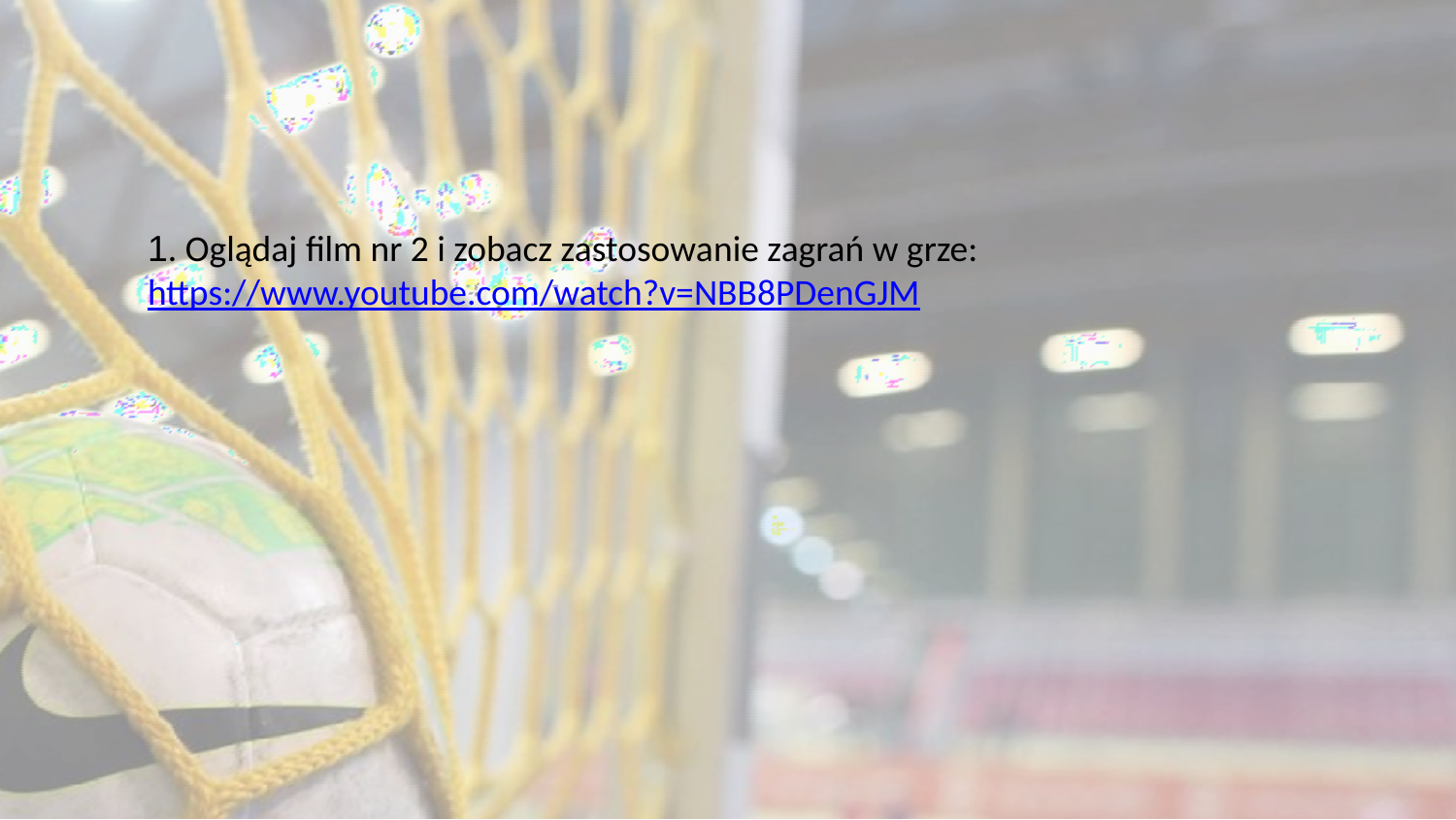

1. Oglądaj film nr 2 i zobacz zastosowanie zagrań w grze:
https://www.youtube.com/watch?v=NBB8PDenGJM